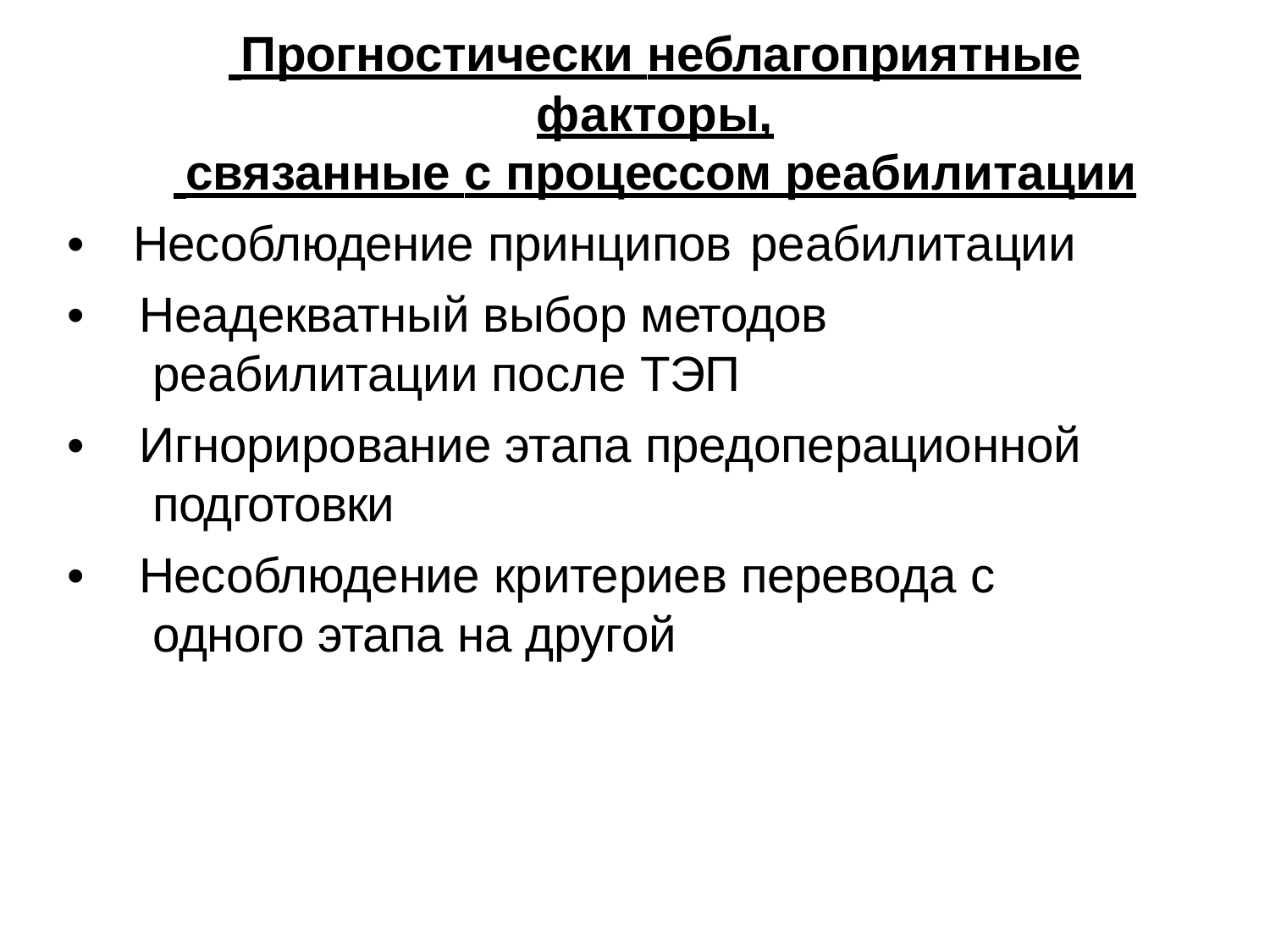

Прогностически неблагоприятные факторы,
 связанные с процессом реабилитации
•	Несоблюдение принципов реабилитации
•	Неадекватный выбор методов  реабилитации после ТЭП
•	Игнорирование этапа предоперационной  подготовки
•	Несоблюдение критериев перевода с  одного этапа на другой